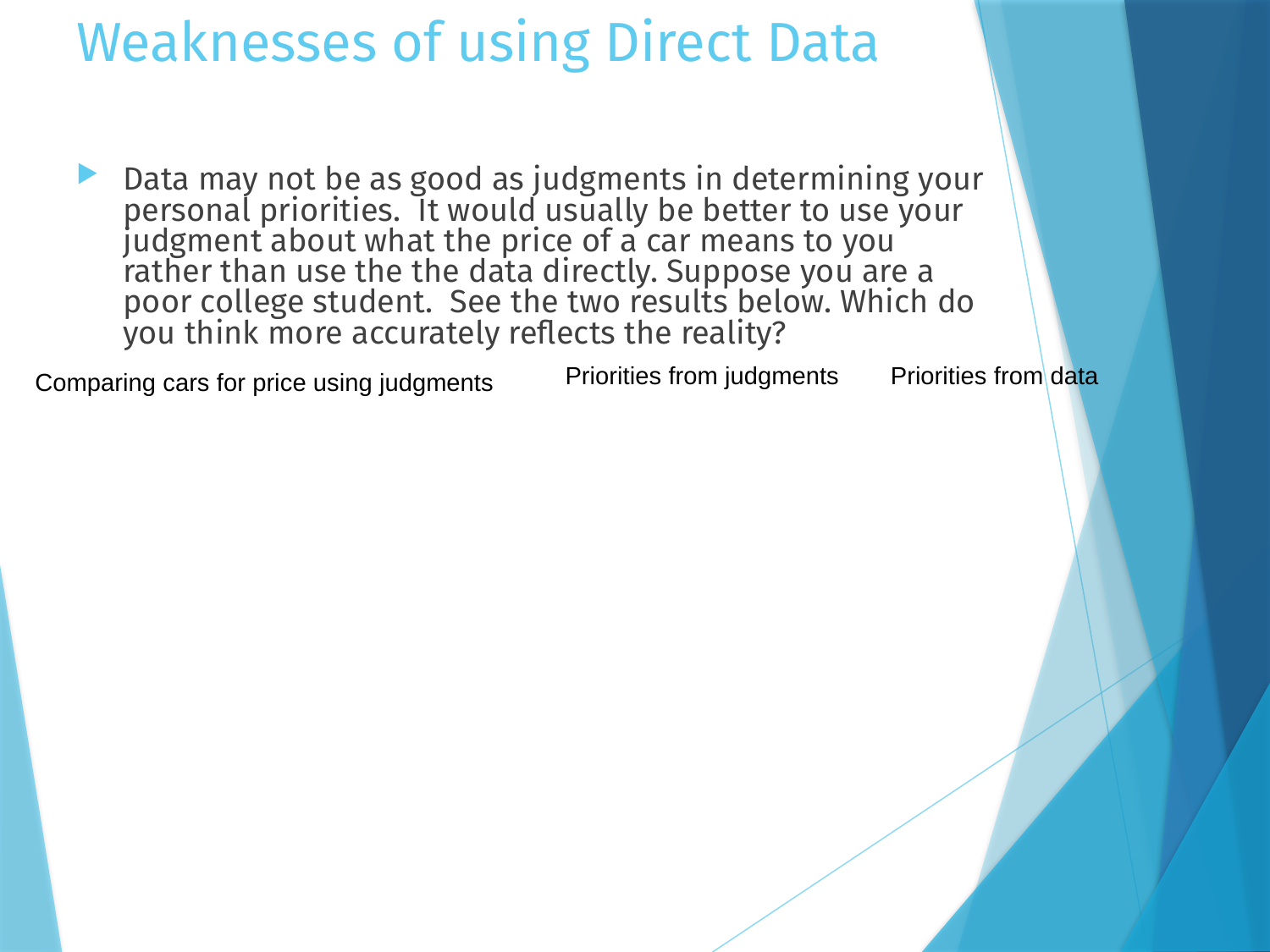

# Weaknesses of using Direct Data
Data may not be as good as judgments in determining your personal priorities.  It would usually be better to use your judgment about what the price of a car means to you rather than use the the data directly. Suppose you are a poor college student.  See the two results below. Which do you think more accurately reflects the reality?

Priorities from judgments
Priorities from data
Comparing cars for price using judgments